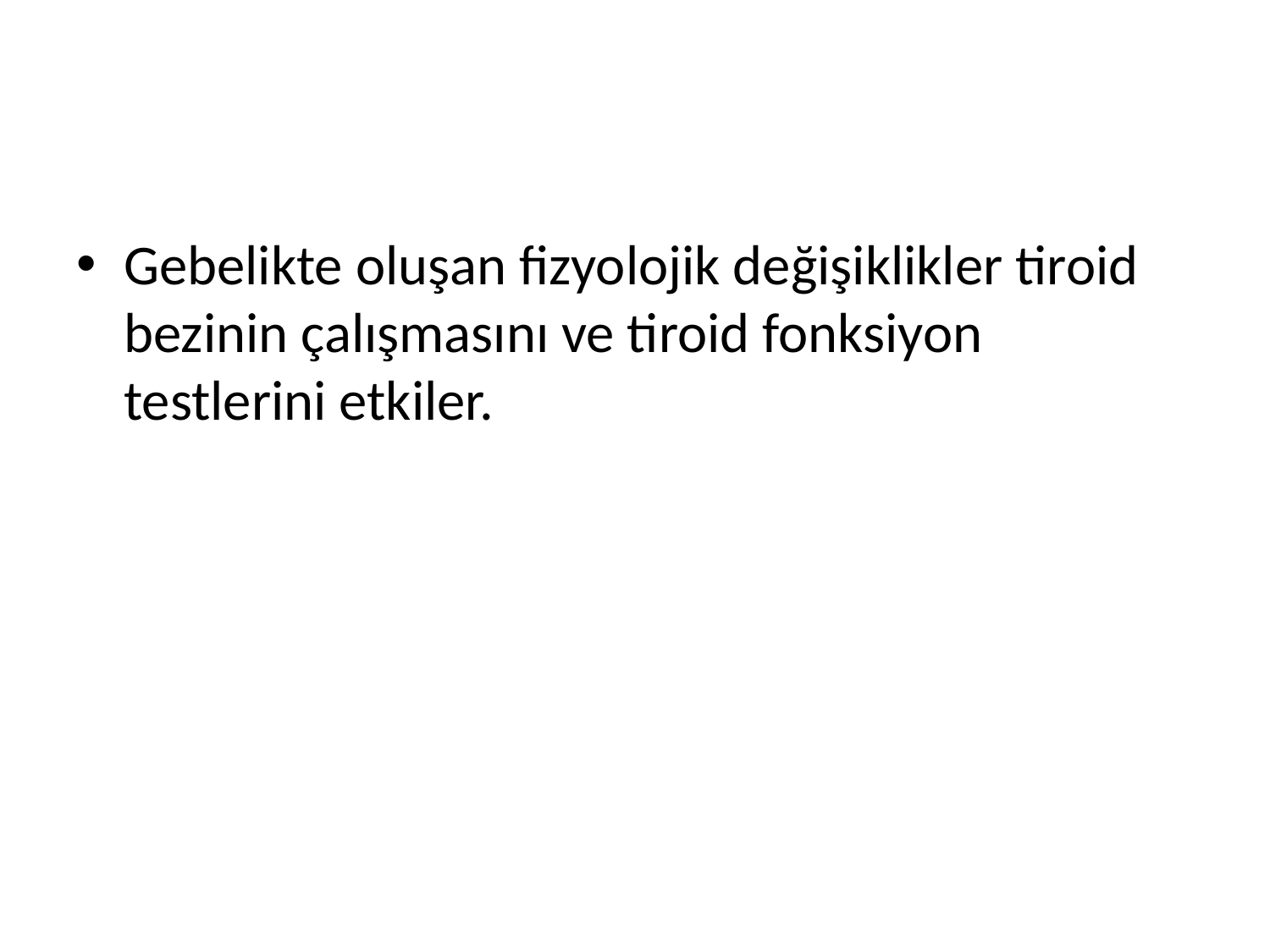

#
Gebelikte oluşan fizyolojik değişiklikler tiroid bezinin çalışmasını ve tiroid fonksiyon testlerini etkiler.